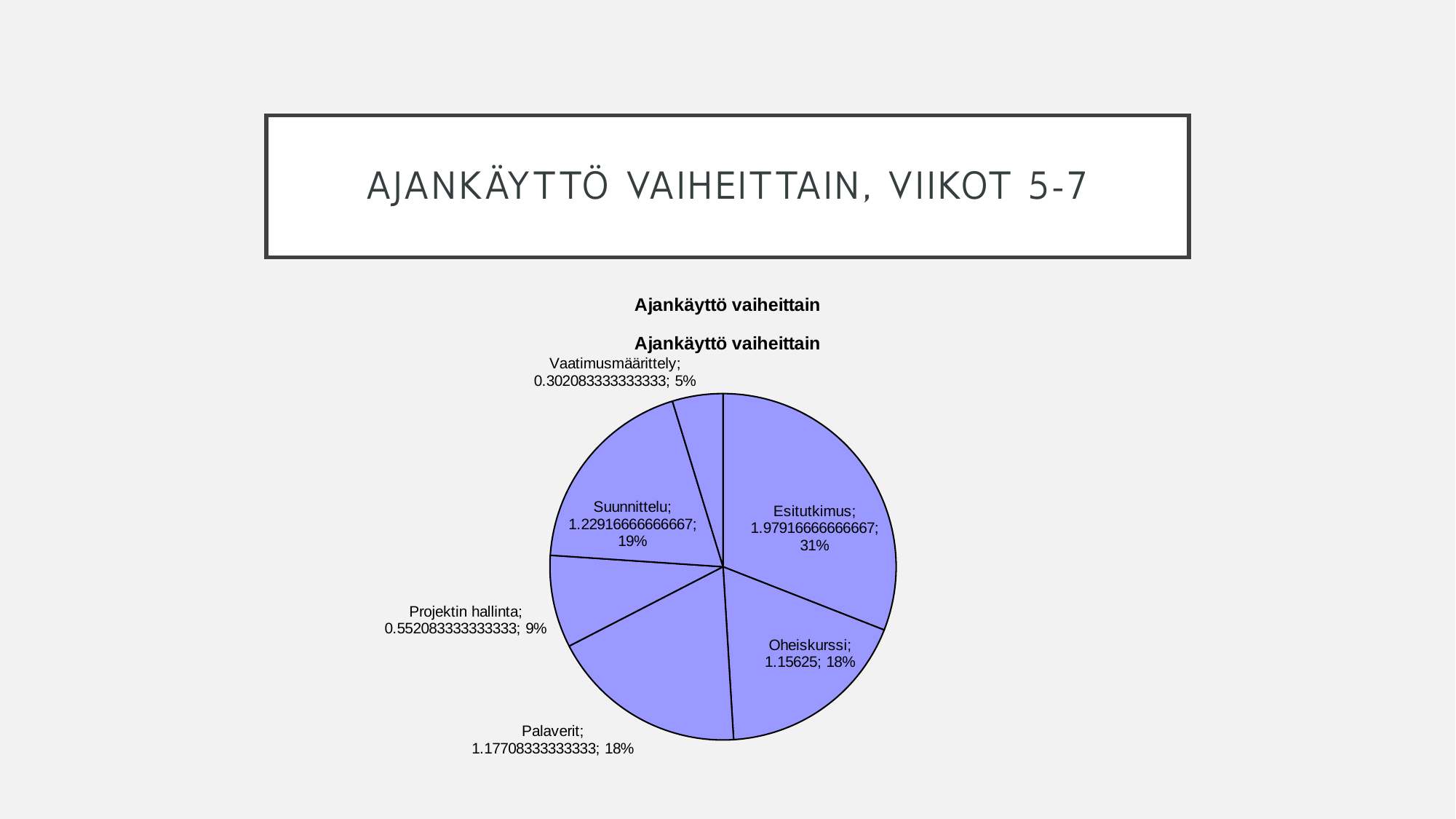

# Ajankäyttö vaiheittain, viikot 5-7

### Chart: Ajankäyttö vaiheittain

| Category | Total |
|---|---|
| Esitutkimus | 1.9791666666666667 |
| Oheiskurssi | 1.15625 |
| Palaverit | 1.1770833333333333 |
| Projektin hallinta | 0.5520833333333334 |
| Suunnittelu | 1.2291666666666667 |
| Vaatimusmäärittely | 0.3020833333333333 |

### Chart: Ajankäyttö vaiheittain

| Category |
|---|